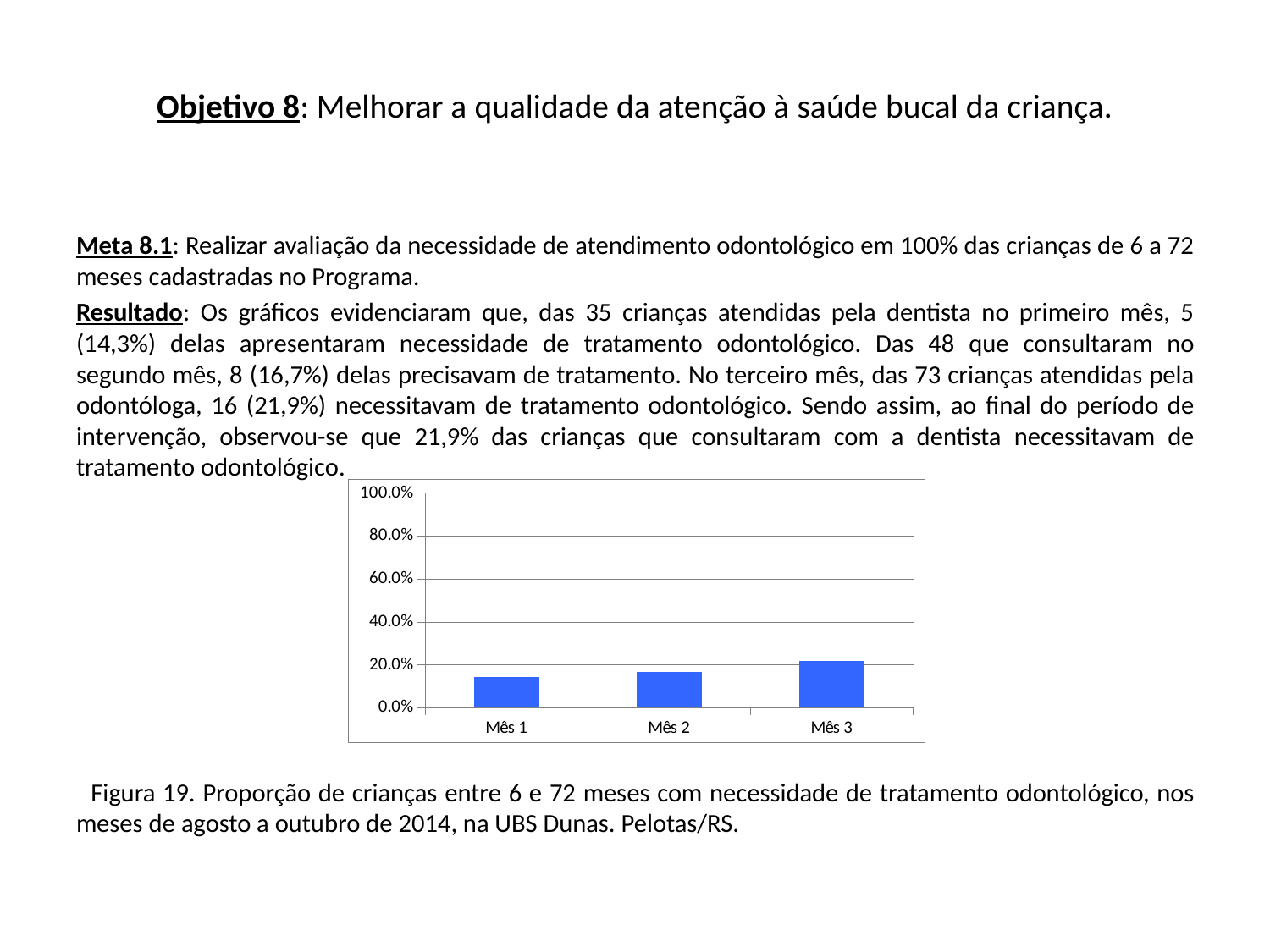

# Objetivo 8: Melhorar a qualidade da atenção à saúde bucal da criança.
Meta 8.1: Realizar avaliação da necessidade de atendimento odontológico em 100% das crianças de 6 a 72 meses cadastradas no Programa.
Resultado: Os gráficos evidenciaram que, das 35 crianças atendidas pela dentista no primeiro mês, 5 (14,3%) delas apresentaram necessidade de tratamento odontológico. Das 48 que consultaram no segundo mês, 8 (16,7%) delas precisavam de tratamento. No terceiro mês, das 73 crianças atendidas pela odontóloga, 16 (21,9%) necessitavam de tratamento odontológico. Sendo assim, ao final do período de intervenção, observou-se que 21,9% das crianças que consultaram com a dentista necessitavam de tratamento odontológico.

  Figura 19. Proporção de crianças entre 6 e 72 meses com necessidade de tratamento odontológico, nos meses de agosto a outubro de 2014, na UBS Dunas. Pelotas/RS.

### Chart

| Category | Proporção de crianças de 6 a 72 meses com necessidade de tratamento odontológico. |
|---|---|
| Mês 1 | 0.142857142857143 |
| Mês 2 | 0.166666666666667 |
| Mês 3 | 0.219178082191781 |